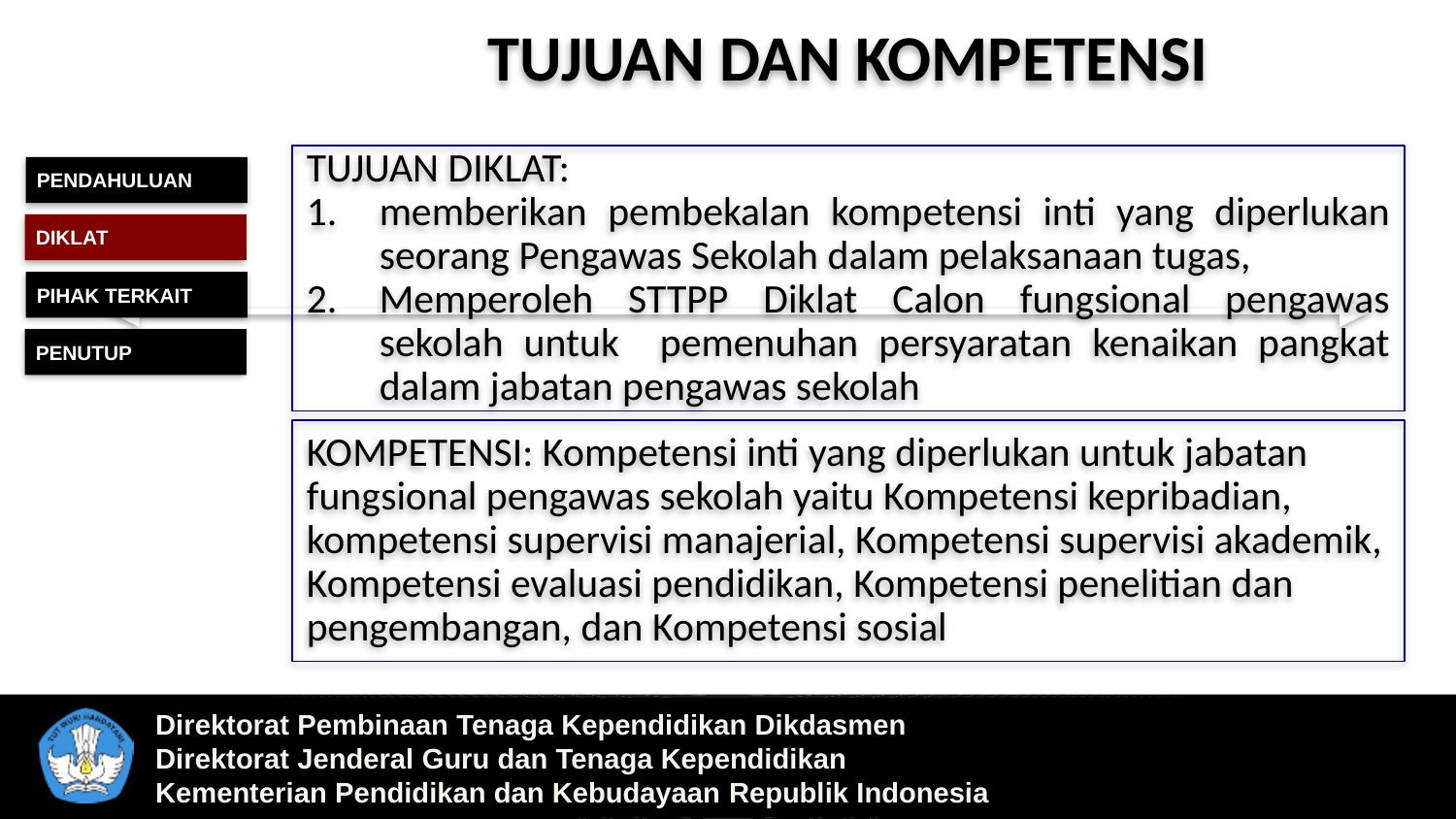

TUJUAN DAN KOMPETENSI
TUJUAN DIKLAT:
memberikan pembekalan kompetensi inti yang diperlukan seorang Pengawas Sekolah dalam pelaksanaan tugas,
Memperoleh STTPP Diklat Calon fungsional pengawas sekolah untuk  pemenuhan persyaratan kenaikan pangkat dalam jabatan pengawas sekolah
PENDAHULUAN
DIKLAT
PIHAK TERKAIT
PENUTUP
KOMPETENSI: Kompetensi inti yang diperlukan untuk jabatan fungsional pengawas sekolah yaitu Kompetensi kepribadian, kompetensi supervisi manajerial, Kompetensi supervisi akademik, Kompetensi evaluasi pendidikan, Kompetensi penelitian dan pengembangan, dan Kompetensi sosial
Direktorat Pembinaan Tenaga Kependidikan Dikdasmen
Direktorat Jenderal Guru dan Tenaga Kependidikan
Kementerian Pendidikan dan Kebudayaan Republik Indonesia